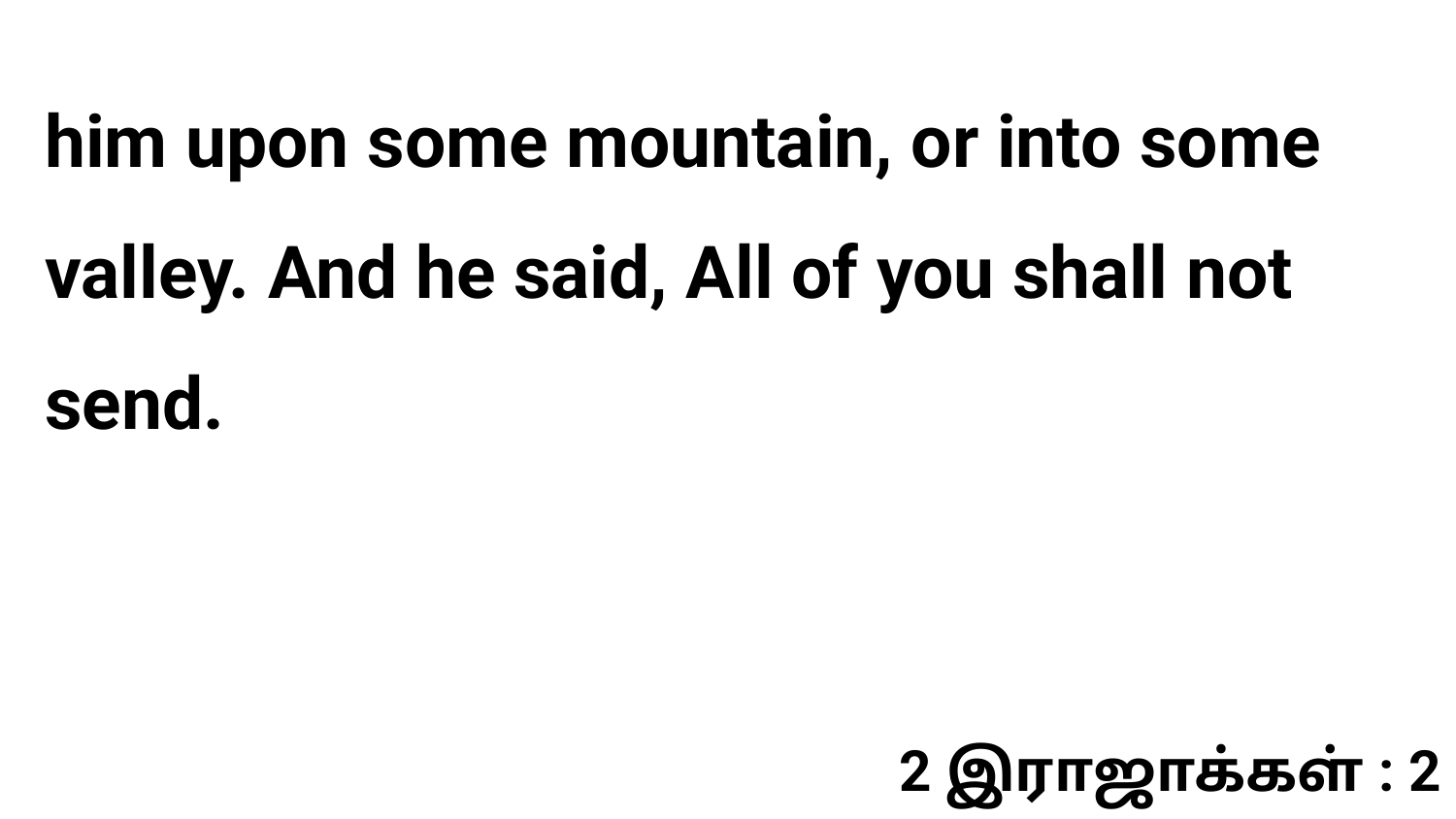

him upon some mountain, or into some valley. And he said, All of you shall not send.
2 இராஜாக்கள் : 2